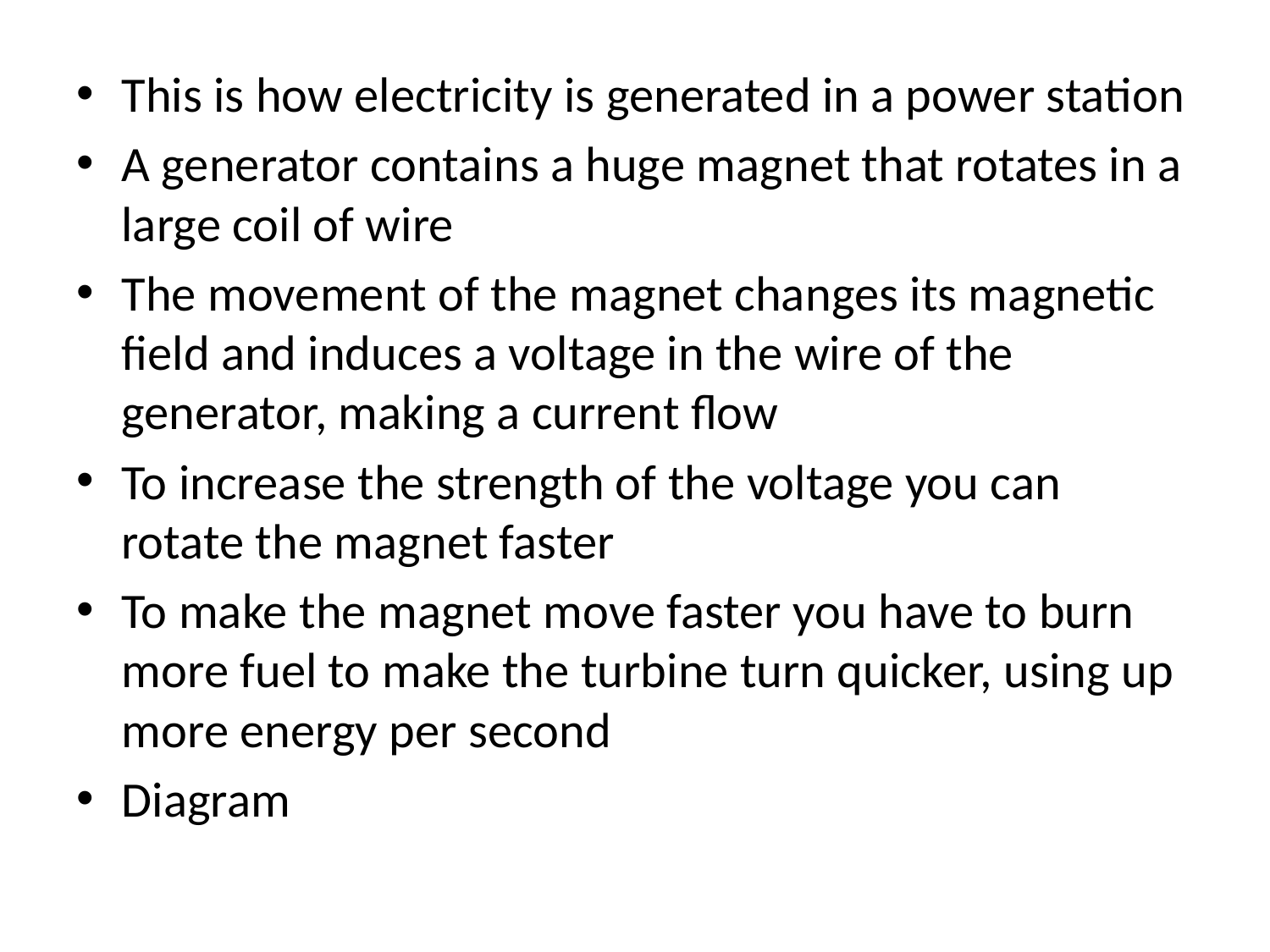

#
This is how electricity is generated in a power station
A generator contains a huge magnet that rotates in a large coil of wire
The movement of the magnet changes its magnetic field and induces a voltage in the wire of the generator, making a current flow
To increase the strength of the voltage you can rotate the magnet faster
To make the magnet move faster you have to burn more fuel to make the turbine turn quicker, using up more energy per second
Diagram